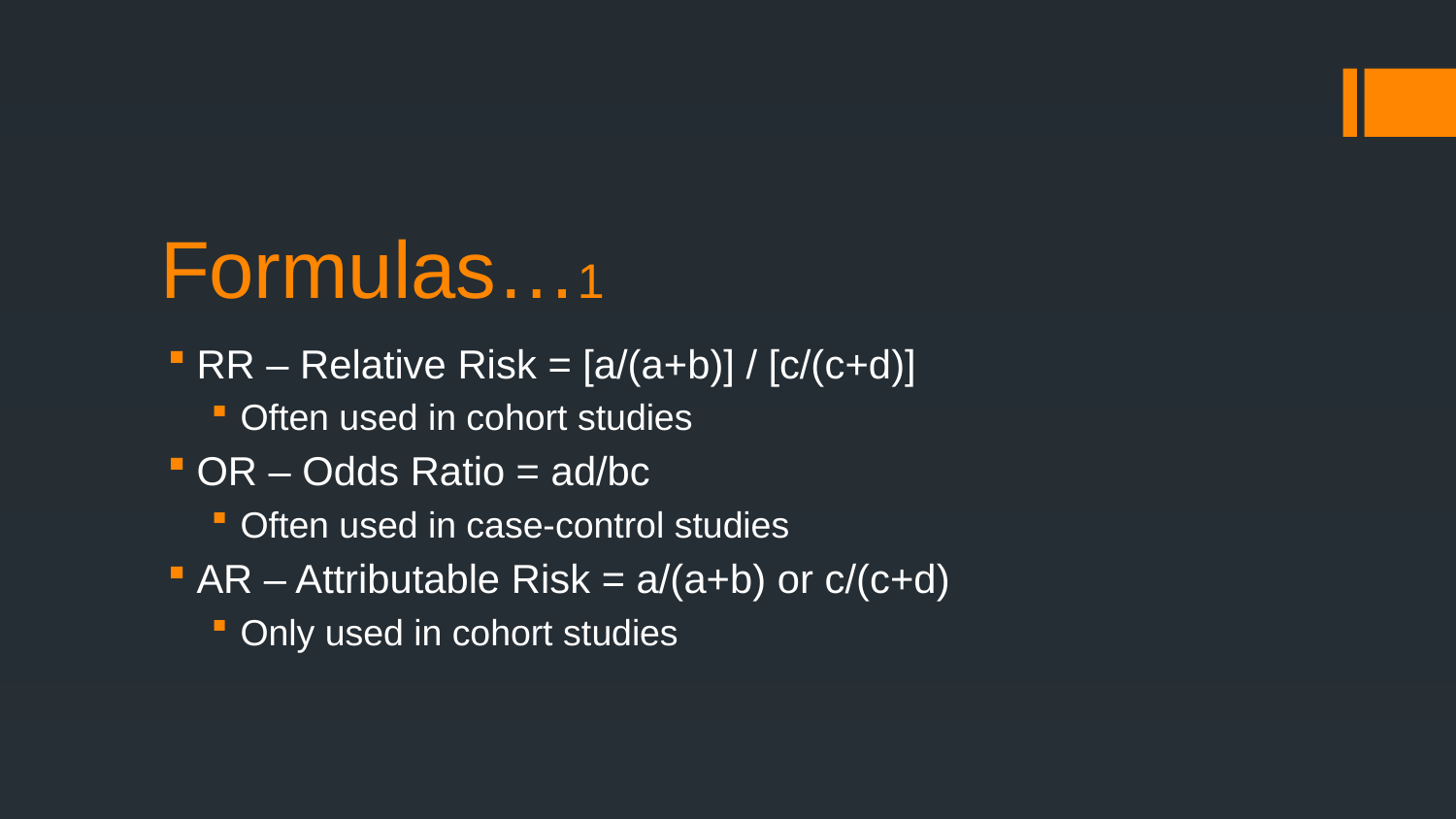

# Formulas…1
RR – Relative Risk = [a/(a+b)] / [c/(c+d)]
Often used in cohort studies
OR – Odds Ratio = ad/bc
Often used in case-control studies
AR – Attributable Risk = a/(a+b) or c/(c+d)
Only used in cohort studies